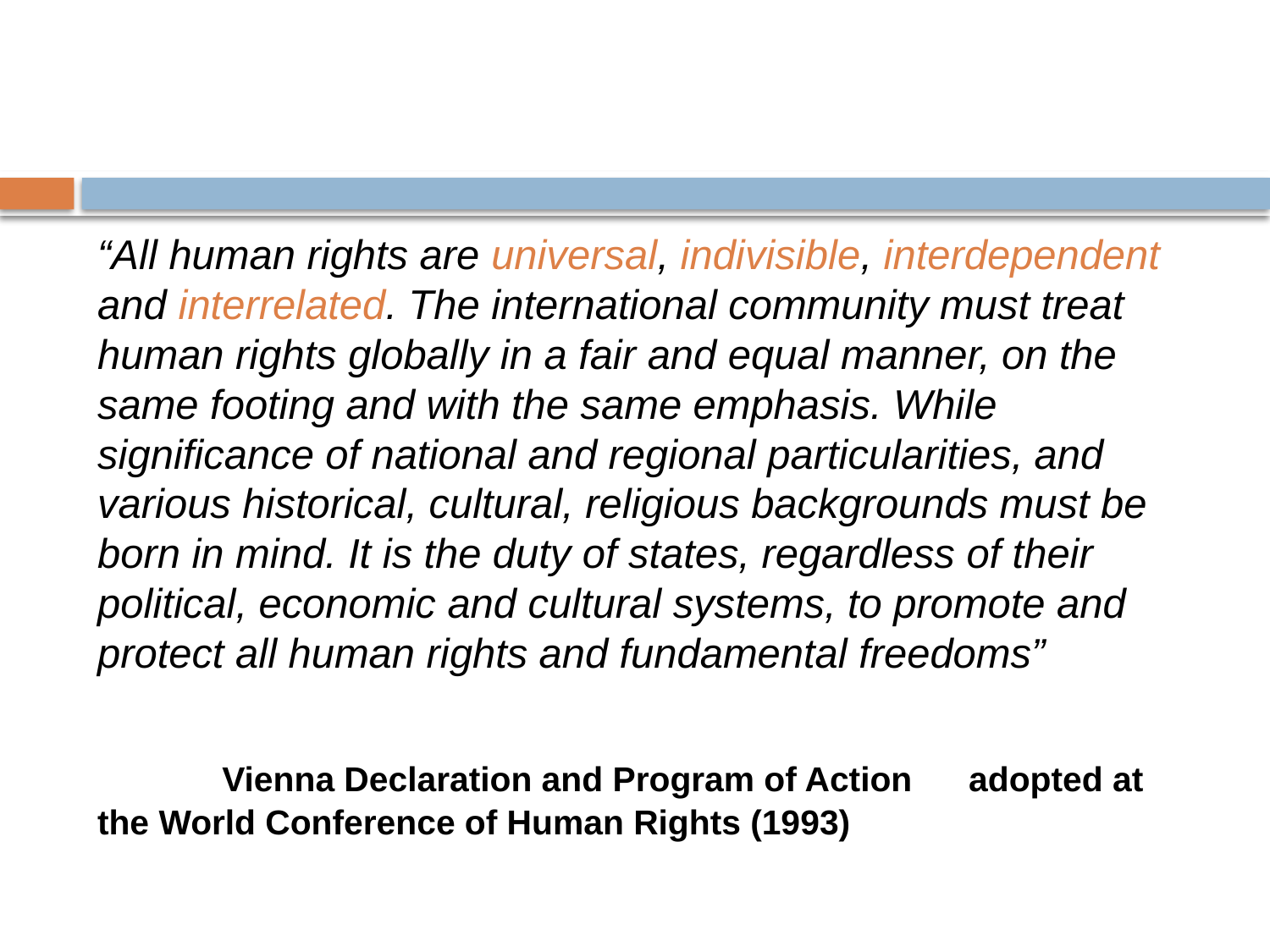

“All human rights are universal, indivisible, interdependent and interrelated. The international community must treat human rights globally in a fair and equal manner, on the same footing and with the same emphasis. While significance of national and regional particularities, and various historical, cultural, religious backgrounds must be born in mind. It is the duty of states, regardless of their political, economic and cultural systems, to promote and protect all human rights and fundamental freedoms”

		Vienna Declaration and Program of Action 			adopted at the World Conference of Human Rights (1993)